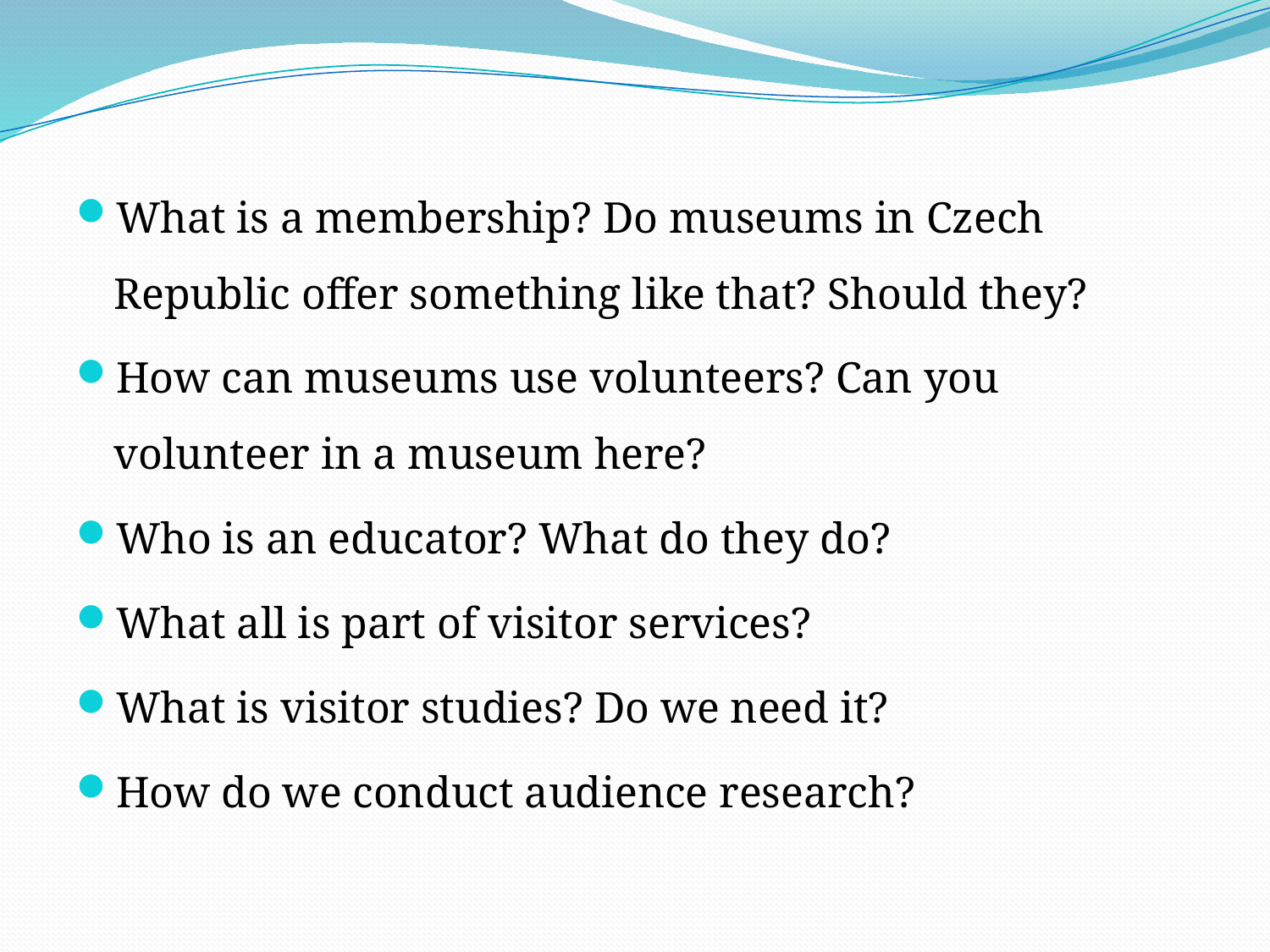

What is a membership? Do museums in Czech Republic offer something like that? Should they?
How can museums use volunteers? Can you volunteer in a museum here?
Who is an educator? What do they do?
What all is part of visitor services?
What is visitor studies? Do we need it?
How do we conduct audience research?